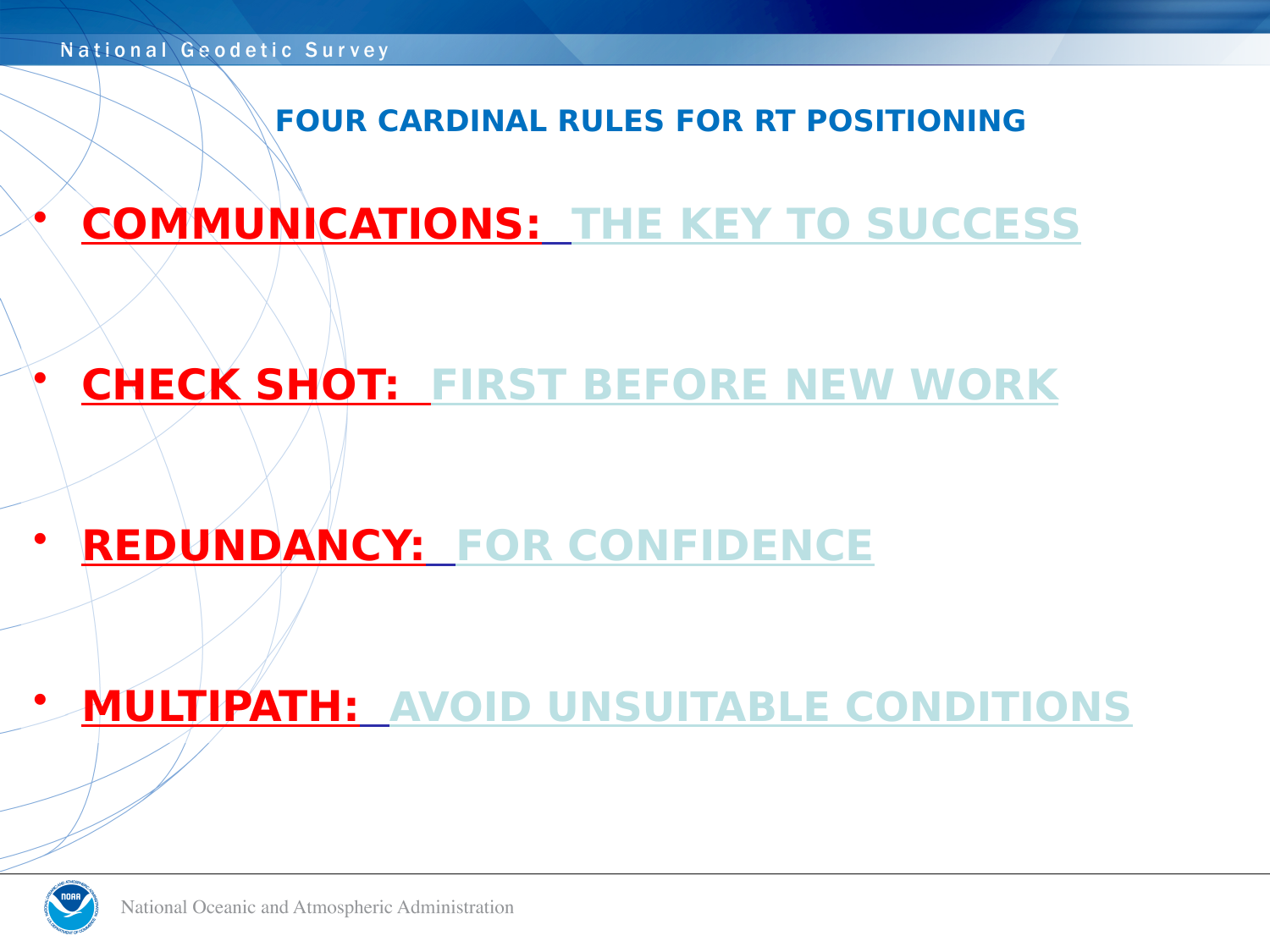

# FOUR CARDINAL RULES FOR RT POSITIONING
COMMUNICATIONS:  THE KEY TO SUCCESS
CHECK SHOT:  FIRST BEFORE NEW WORK
REDUNDANCY:  FOR CONFIDENCE
MULTIPATH:  AVOID UNSUITABLE CONDITIONS